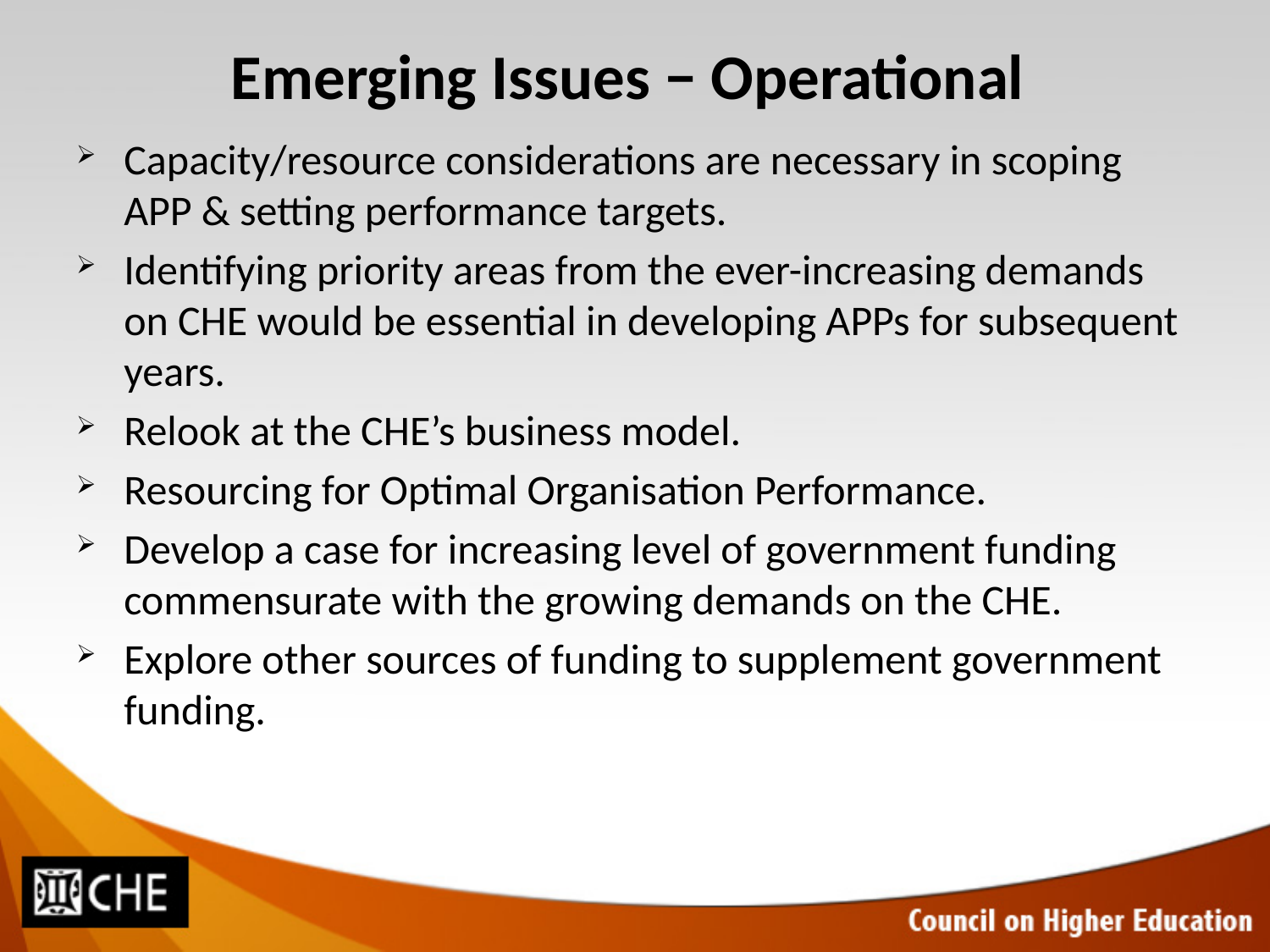

# Emerging Issues − Operational
Capacity/resource considerations are necessary in scoping APP & setting performance targets.
Identifying priority areas from the ever-increasing demands on CHE would be essential in developing APPs for subsequent years.
Relook at the CHE’s business model.
Resourcing for Optimal Organisation Performance.
Develop a case for increasing level of government funding commensurate with the growing demands on the CHE.
Explore other sources of funding to supplement government funding.